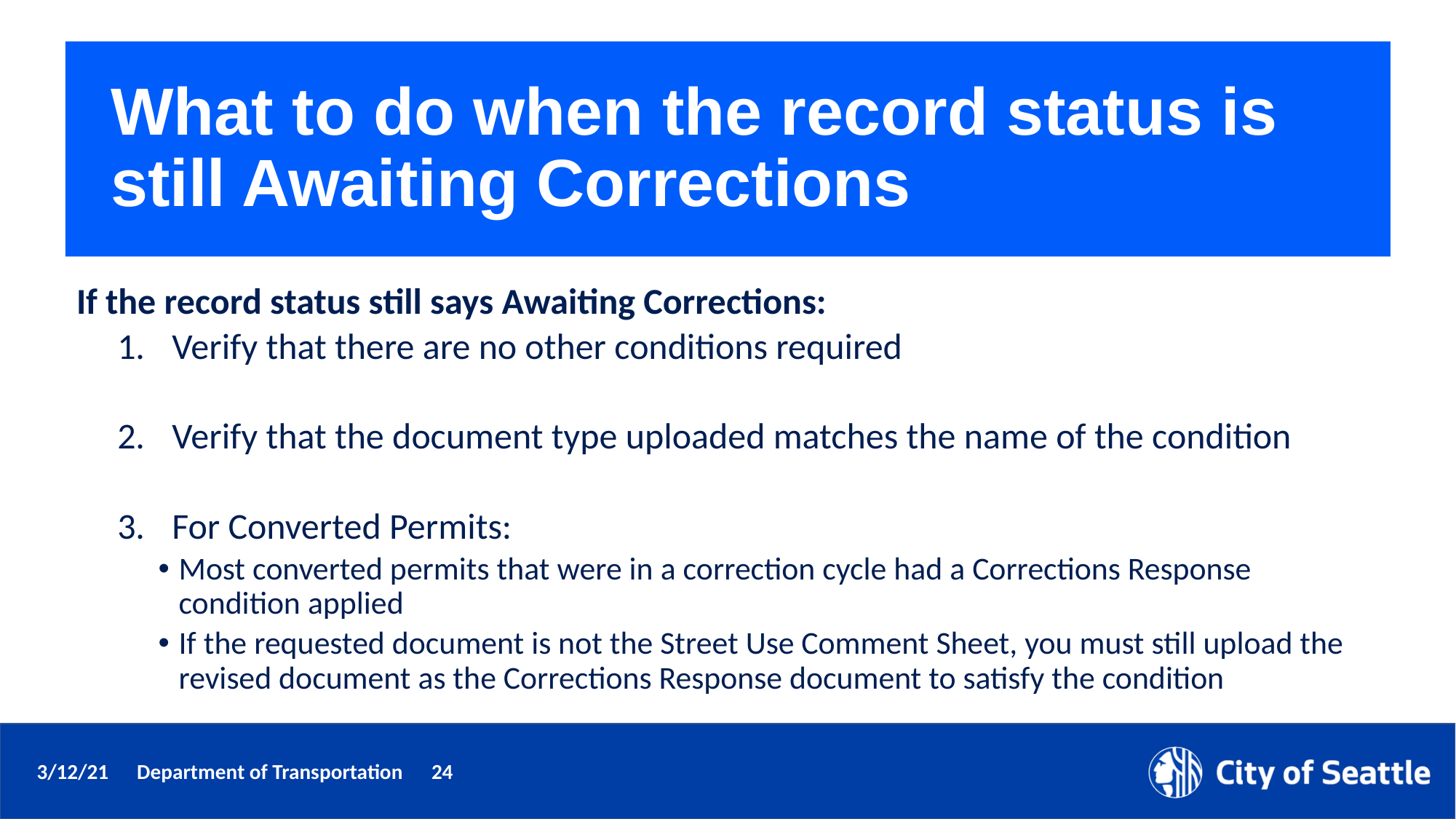

# What to do when the record status is still Awaiting Corrections
If the record status still says Awaiting Corrections:
Verify that there are no other conditions required

Verify that the document type uploaded matches the name of the condition

For Converted Permits:
Most converted permits that were in a correction cycle had a Corrections Response condition applied
If the requested document is not the Street Use Comment Sheet, you must still upload the revised document as the Corrections Response document to satisfy the condition